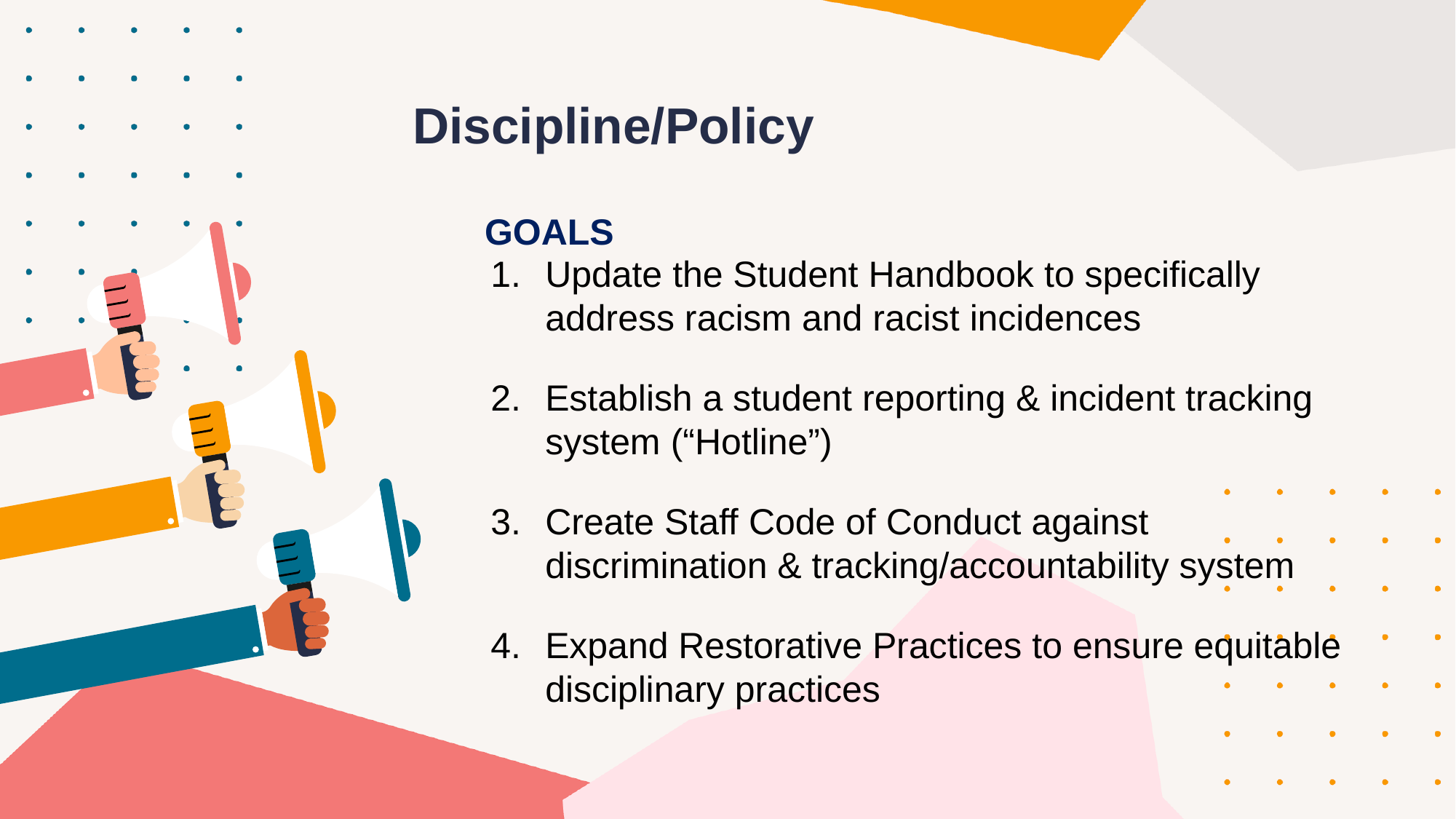

# Discipline/Policy
GOALS

Update the Student Handbook to specifically address racism and racist incidences
Establish a student reporting & incident tracking system (“Hotline”)
Create Staff Code of Conduct against discrimination & tracking/accountability system
Expand Restorative Practices to ensure equitable disciplinary practices